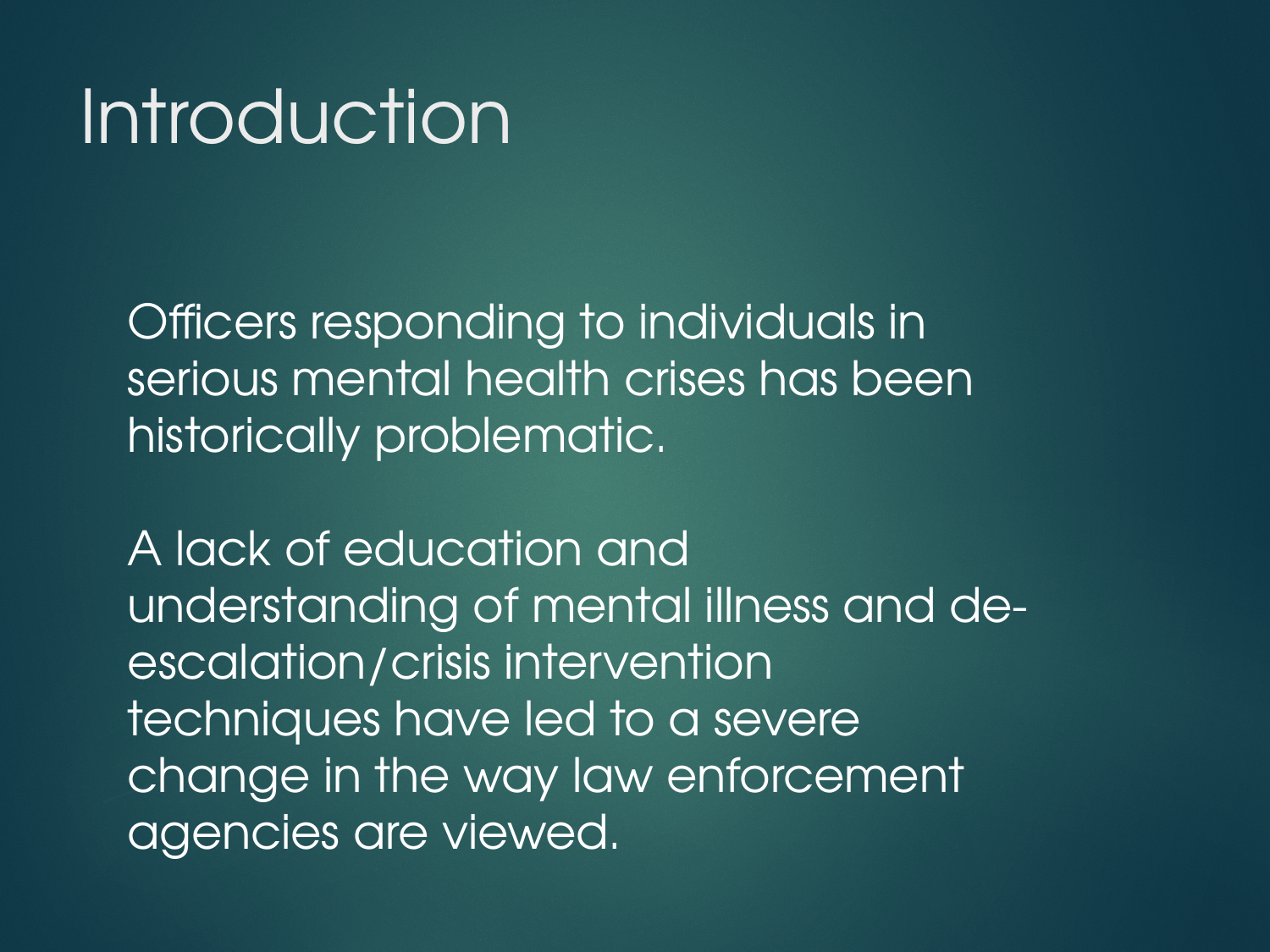

# Introduction
Officers responding to individuals in serious mental health crises has been historically problematic.

A lack of education and understanding of mental illness and de-escalation/crisis intervention techniques have led to a severe change in the way law enforcement agencies are viewed.